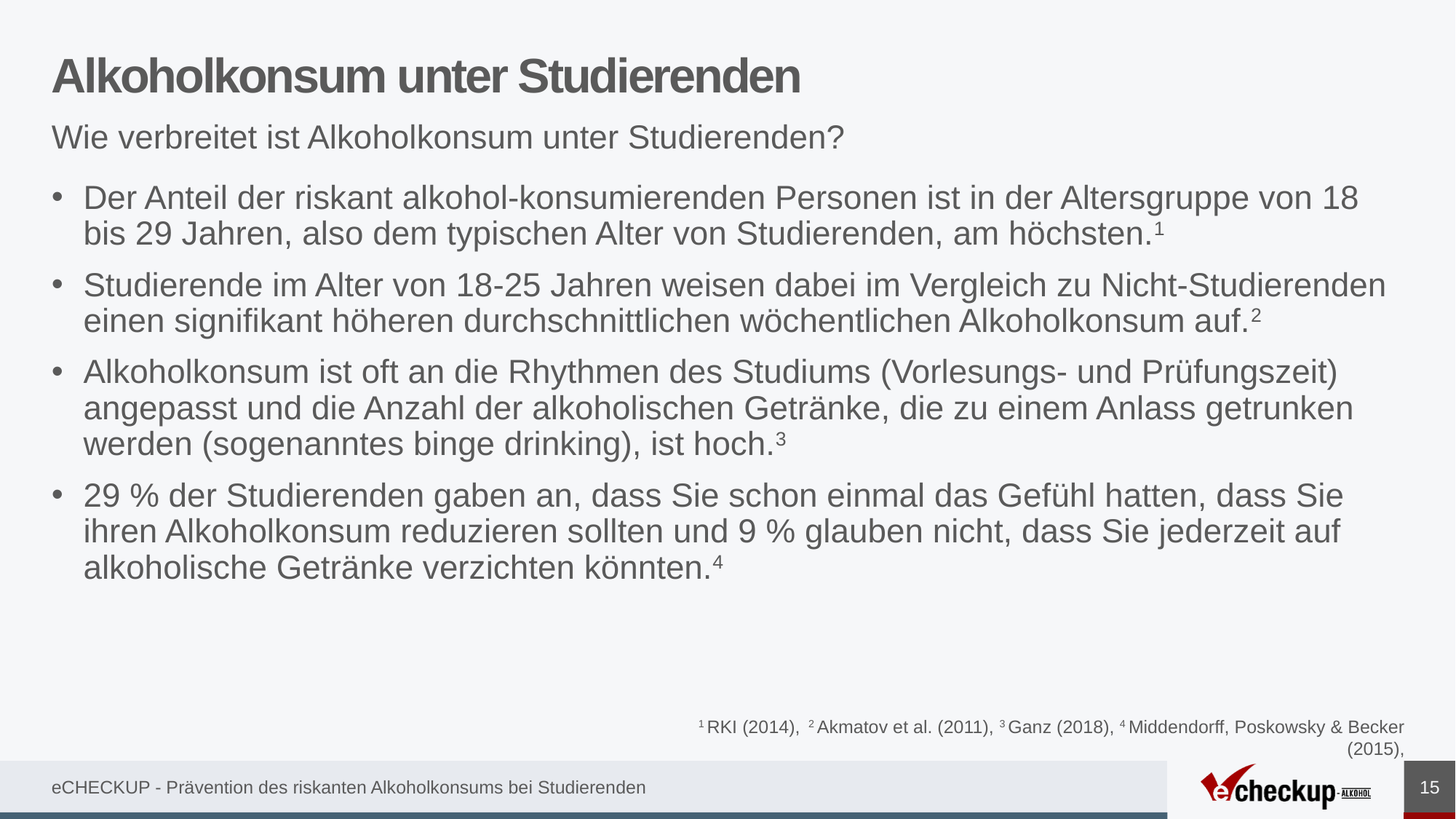

# Alkoholkonsum unter Studierenden
Wie verbreitet ist Alkoholkonsum unter Studierenden?
Der Anteil der riskant alkohol-konsumierenden Personen ist in der Altersgruppe von 18 bis 29 Jahren, also dem typischen Alter von Studierenden, am höchsten.1
Studierende im Alter von 18-25 Jahren weisen dabei im Vergleich zu Nicht-Studierenden einen signifikant höheren durchschnittlichen wöchentlichen Alkoholkonsum auf.2
Alkoholkonsum ist oft an die Rhythmen des Studiums (Vorlesungs- und Prüfungszeit) angepasst und die Anzahl der alkoholischen Getränke, die zu einem Anlass getrunken werden (sogenanntes binge drinking), ist hoch.3
29 % der Studierenden gaben an, dass Sie schon einmal das Gefühl hatten, dass Sie ihren Alkoholkonsum reduzieren sollten und 9 % glauben nicht, dass Sie jederzeit auf alkoholische Getränke verzichten könnten.4

RKI, 2014
1 RKI (2014),  2 Akmatov et al. (2011), 3 Ganz (2018), 4 Middendorff, Poskowsky & Becker (2015),
15
eCHECKUP - Prävention des riskanten Alkoholkonsums bei Studierenden